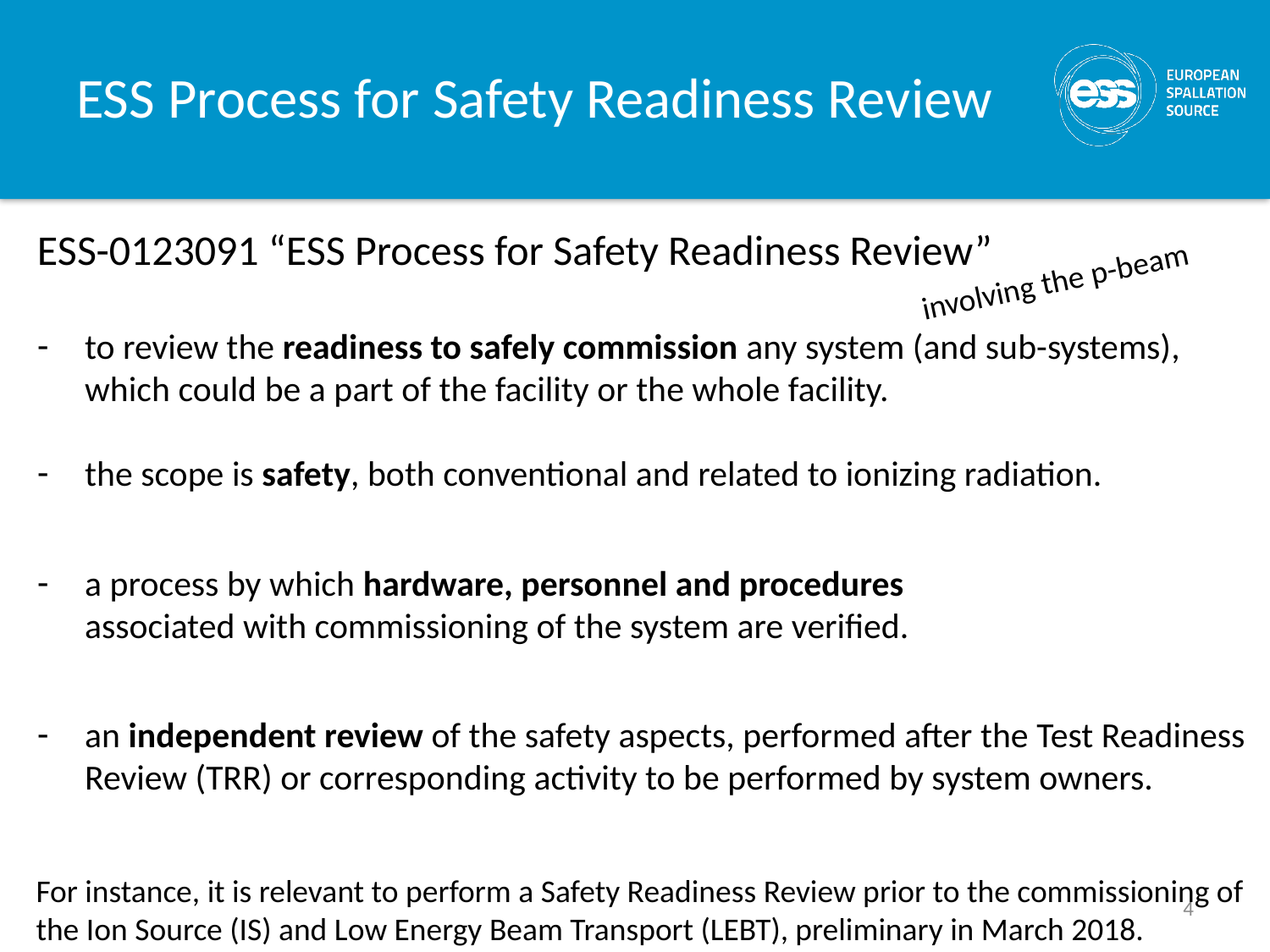

# ESS Process for Safety Readiness Review
ESS-0123091 “ESS Process for Safety Readiness Review”

to review the readiness to safely commission any system (and sub-systems), which could be a part of the facility or the whole facility.
the scope is safety, both conventional and related to ionizing radiation.

a process by which hardware, personnel and procedures
associated with commissioning of the system are verified.

an independent review of the safety aspects, performed after the Test Readiness Review (TRR) or corresponding activity to be performed by system owners.

For instance, it is relevant to perform a Safety Readiness Review prior to the commissioning of the Ion Source (IS) and Low Energy Beam Transport (LEBT), preliminary in March 2018.

involving the p-beam
4